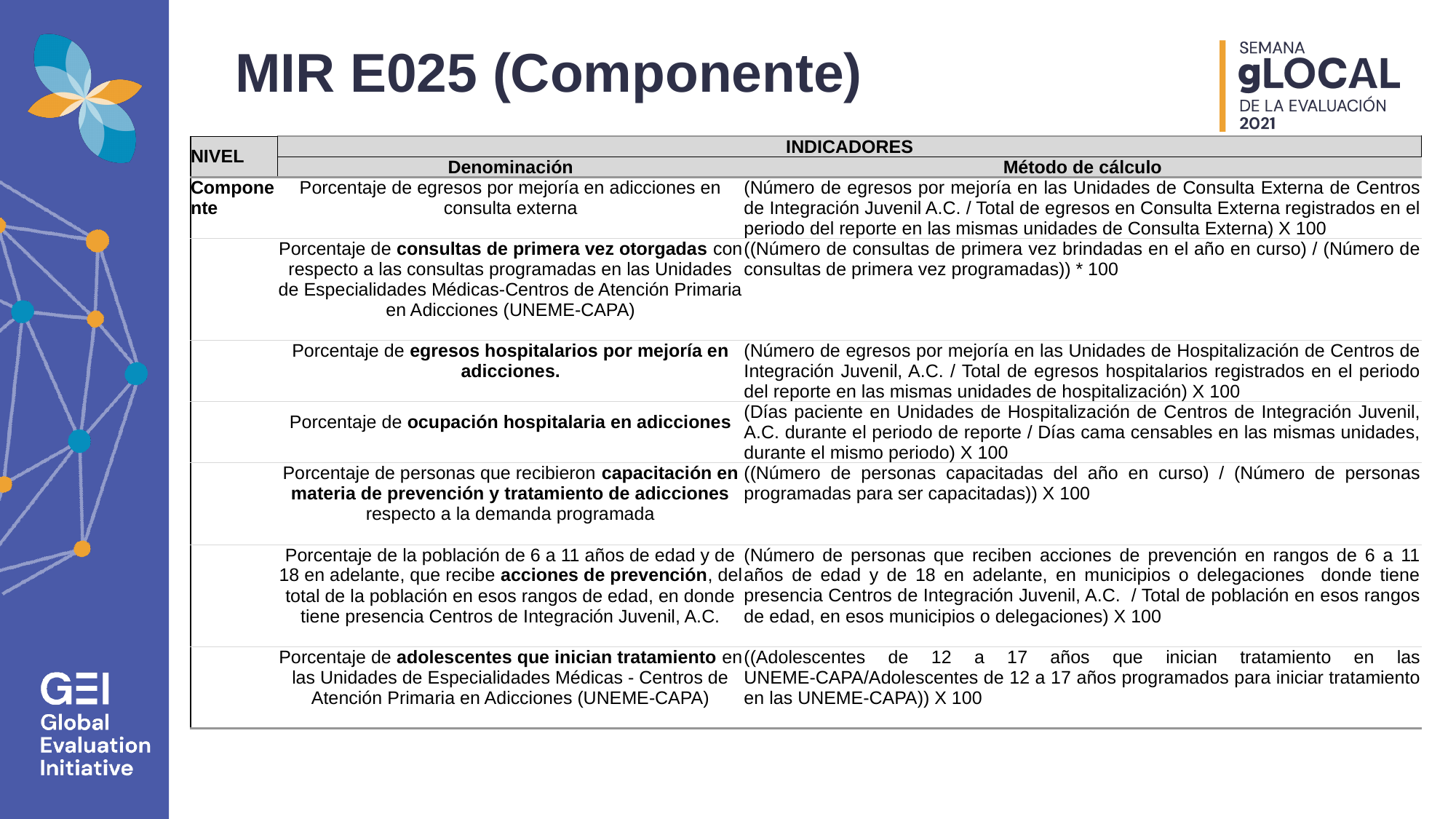

# MIR E025 (Componente)
| NIVEL | INDICADORES |  |
| --- | --- | --- |
|  | Denominación | Método de cálculo |
| Componente | Porcentaje de egresos por mejoría en adicciones en consulta externa | (Número de egresos por mejoría en las Unidades de Consulta Externa de Centros de Integración Juvenil A.C. / Total de egresos en Consulta Externa registrados en el periodo del reporte en las mismas unidades de Consulta Externa) X 100 |
|  | Porcentaje de consultas de primera vez otorgadas con respecto a las consultas programadas en las Unidades de Especialidades Médicas-Centros de Atención Primaria en Adicciones (UNEME-CAPA) | ((Número de consultas de primera vez brindadas en el año en curso) / (Número de consultas de primera vez programadas)) \* 100 |
|  | Porcentaje de egresos hospitalarios por mejoría en adicciones. | (Número de egresos por mejoría en las Unidades de Hospitalización de Centros de Integración Juvenil, A.C. / Total de egresos hospitalarios registrados en el periodo del reporte en las mismas unidades de hospitalización) X 100 |
|  | Porcentaje de ocupación hospitalaria en adicciones | (Días paciente en Unidades de Hospitalización de Centros de Integración Juvenil, A.C. durante el periodo de reporte / Días cama censables en las mismas unidades, durante el mismo periodo) X 100 |
|  | Porcentaje de personas que recibieron capacitación en materia de prevención y tratamiento de adicciones respecto a la demanda programada | ((Número de personas capacitadas del año en curso) / (Número de personas programadas para ser capacitadas)) X 100 |
|  | Porcentaje de la población de 6 a 11 años de edad y de 18 en adelante, que recibe acciones de prevención, del total de la población en esos rangos de edad, en donde tiene presencia Centros de Integración Juvenil, A.C. | (Número de personas que reciben acciones de prevención en rangos de 6 a 11 años de edad y de 18 en adelante, en municipios o delegaciones donde tiene presencia Centros de Integración Juvenil, A.C. / Total de población en esos rangos de edad, en esos municipios o delegaciones) X 100 |
|  | Porcentaje de adolescentes que inician tratamiento en las Unidades de Especialidades Médicas - Centros de Atención Primaria en Adicciones (UNEME-CAPA) | ((Adolescentes de 12 a 17 años que inician tratamiento en las UNEME-CAPA/Adolescentes de 12 a 17 años programados para iniciar tratamiento en las UNEME-CAPA)) X 100 |